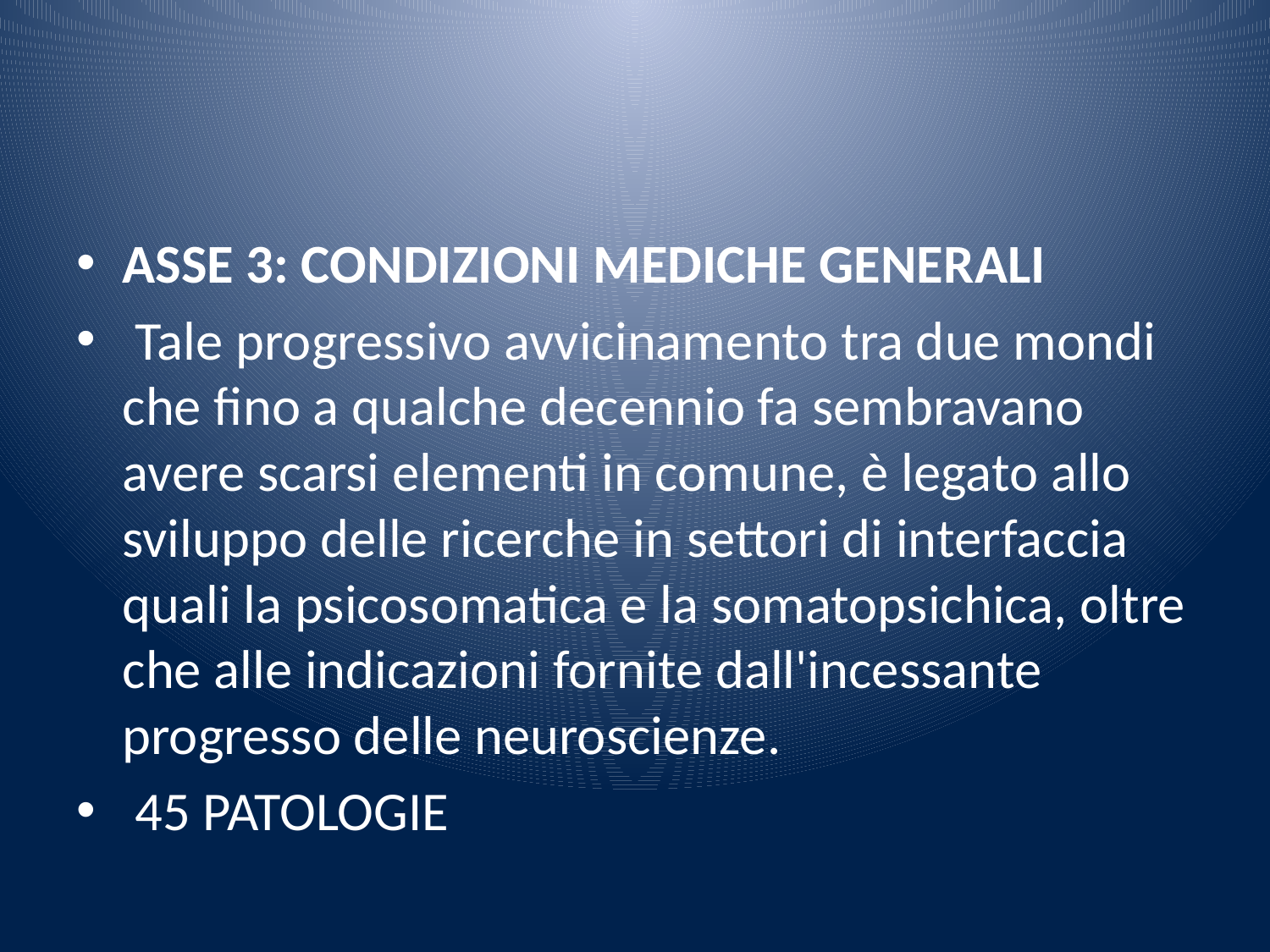

#
ASSE 3: CONDIZIONI MEDICHE GENERALI
 Tale progressivo avvicinamento tra due mondi che fino a qualche decennio fa sembravano avere scarsi elementi in comune, è legato allo sviluppo delle ricerche in settori di interfaccia quali la psicosomatica e la somatopsichica, oltre che alle indicazioni fornite dall'incessante progresso delle neuroscienze.
 45 PATOLOGIE